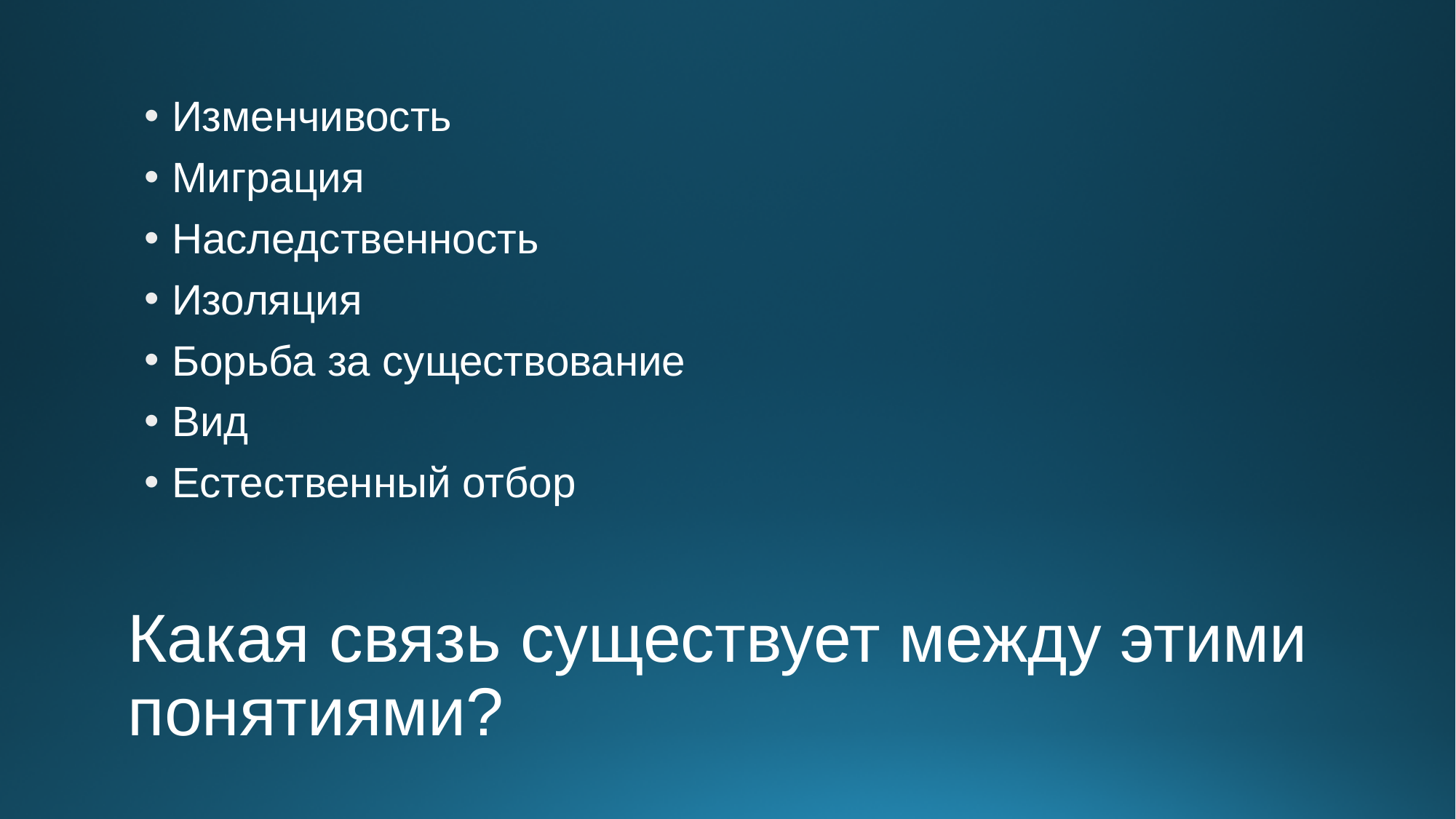

Изменчивость
Миграция
Наследственность
Изоляция
Борьба за существование
Вид
Естественный отбор
# Какая связь существует между этими понятиями?